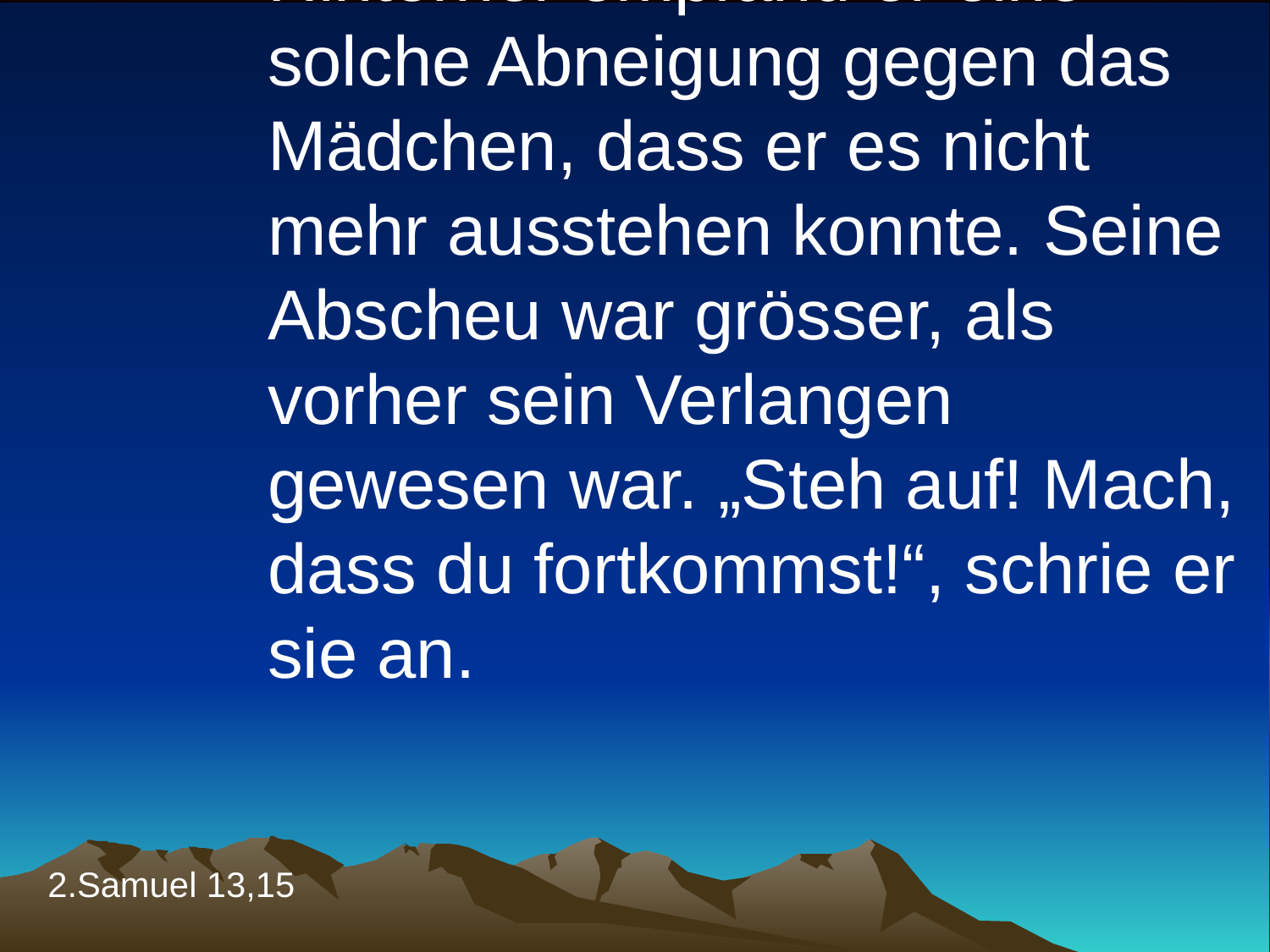

# Hinterher empfand er eine solche Abneigung gegen das Mädchen, dass er es nicht mehr ausstehen konnte. Seine Abscheu war grösser, als vorher sein Verlangen gewesen war. „Steh auf! Mach, dass du fortkommst!“, schrie er sie an.
2.Samuel 13,15